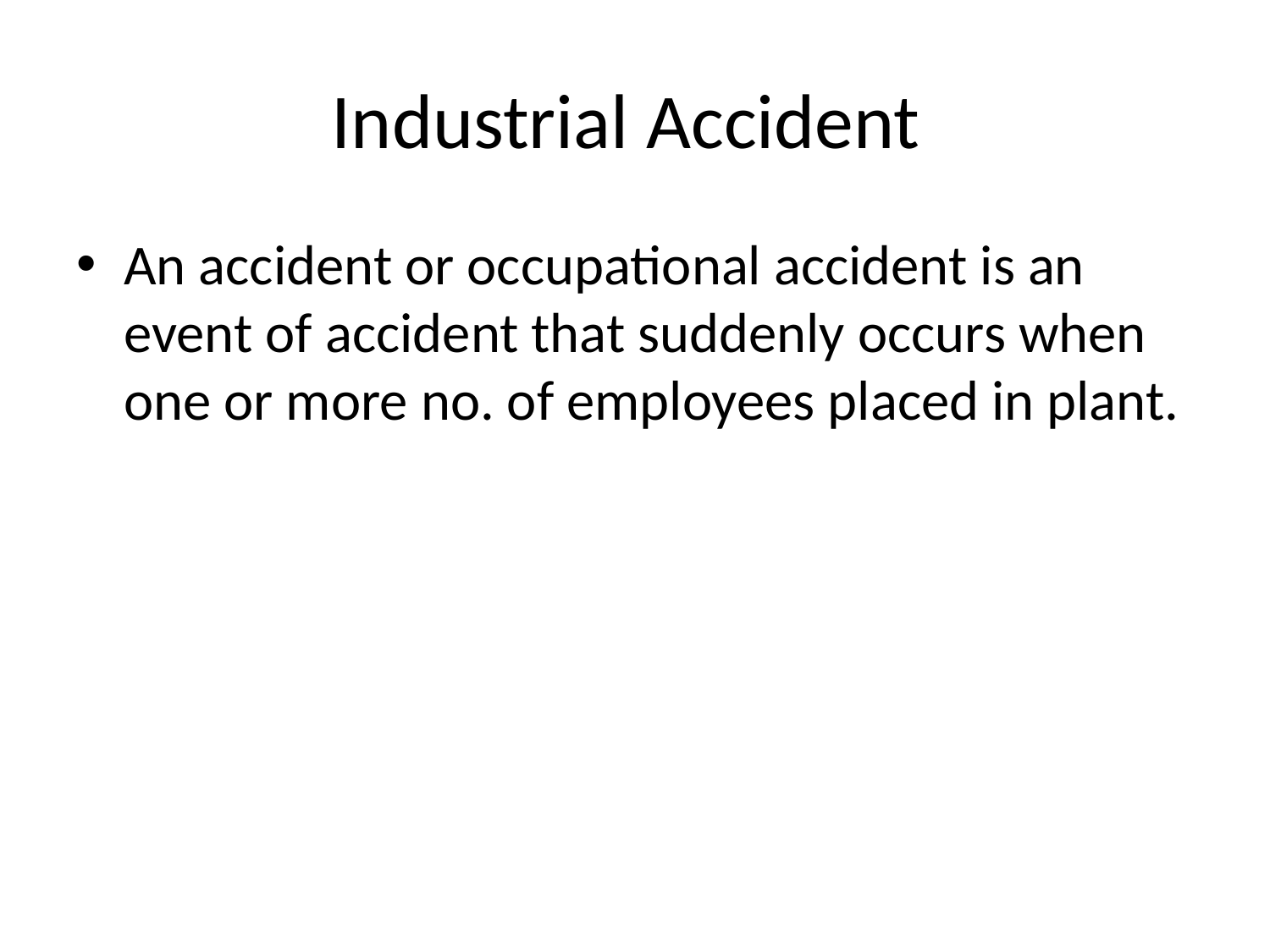

# Industrial Accident
An accident or occupational accident is an event of accident that suddenly occurs when one or more no. of employees placed in plant.